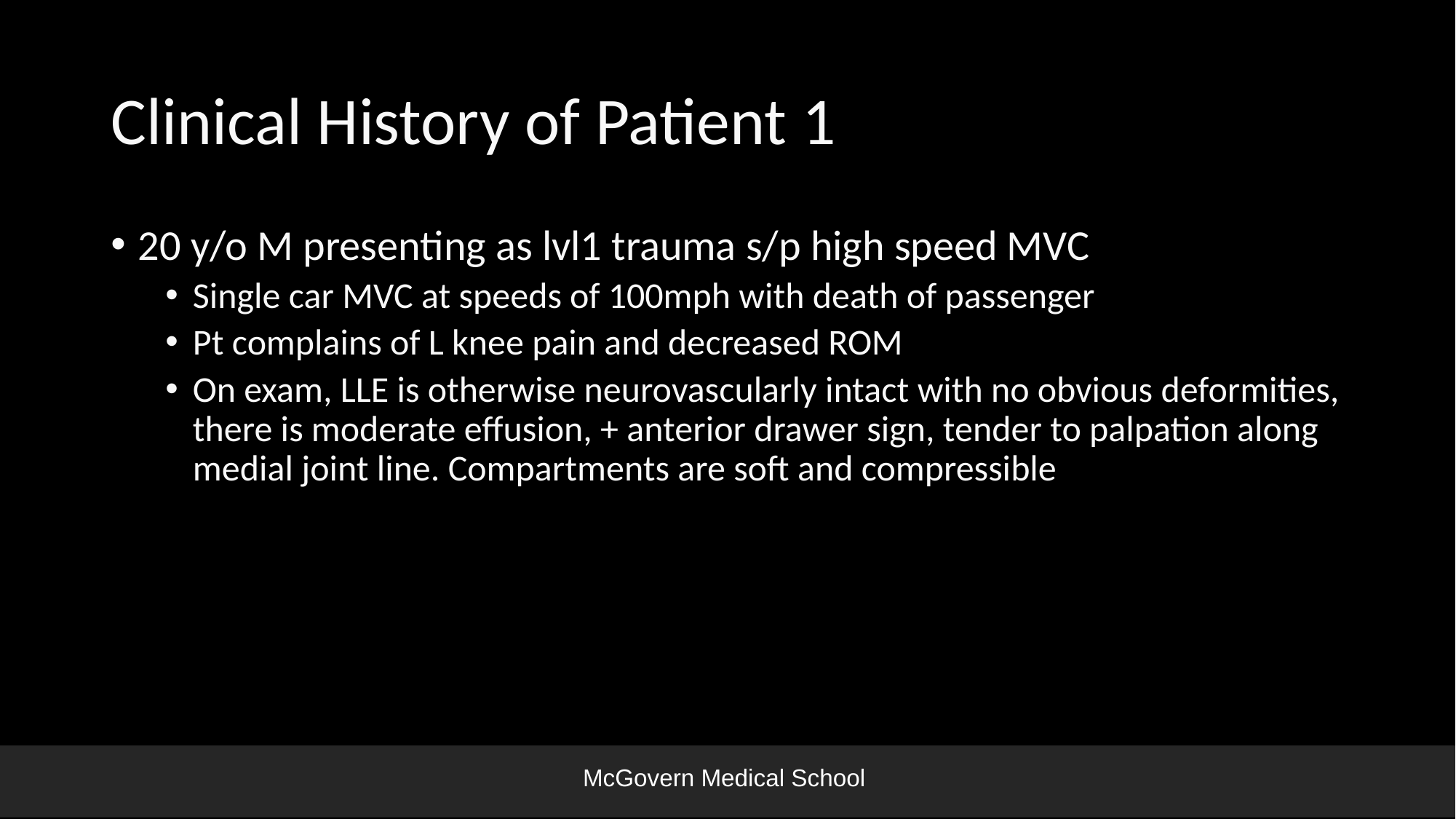

# Clinical History of Patient 1
20 y/o M presenting as lvl1 trauma s/p high speed MVC
Single car MVC at speeds of 100mph with death of passenger
Pt complains of L knee pain and decreased ROM
On exam, LLE is otherwise neurovascularly intact with no obvious deformities, there is moderate effusion, + anterior drawer sign, tender to palpation along medial joint line. Compartments are soft and compressible